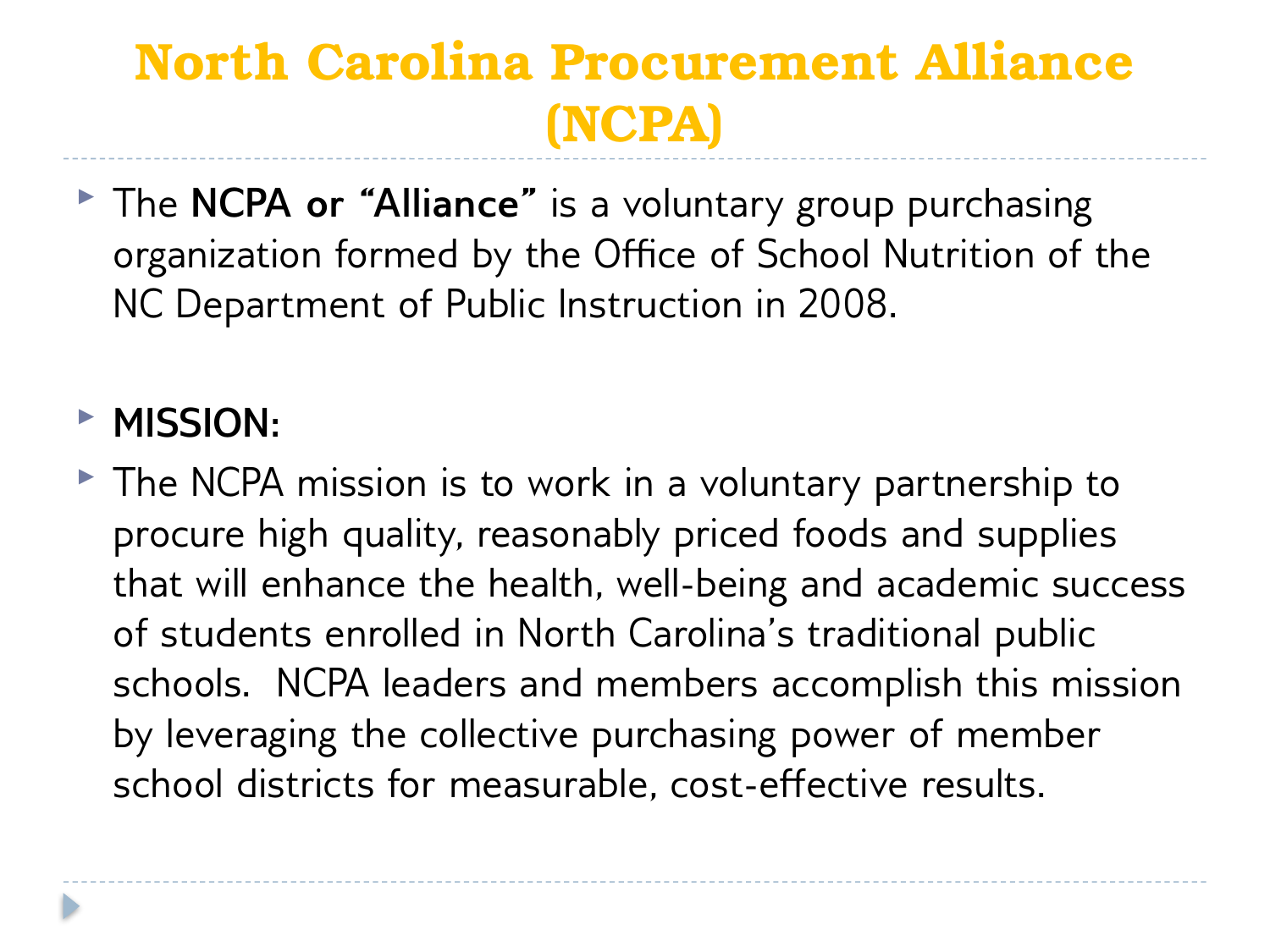

# North Carolina Procurement Alliance (NCPA)
The NCPA or “Alliance” is a voluntary group purchasing organization formed by the Office of School Nutrition of the NC Department of Public Instruction in 2008.

MISSION:
The NCPA mission is to work in a voluntary partnership to procure high quality, reasonably priced foods and supplies that will enhance the health, well-being and academic success of students enrolled in North Carolina’s traditional public schools.  NCPA leaders and members accomplish this mission by leveraging the collective purchasing power of member school districts for measurable, cost-effective results.